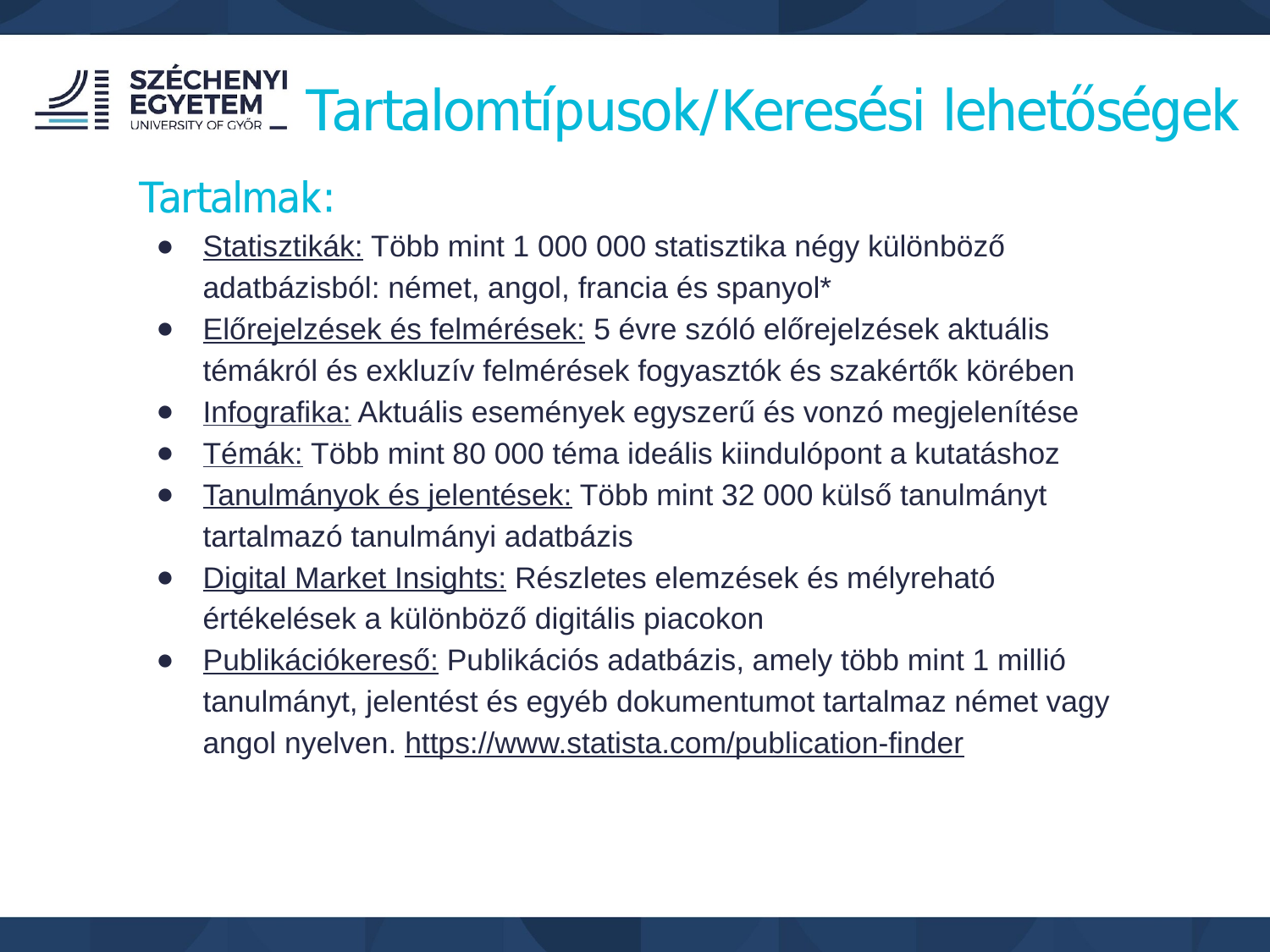

Tartalomtípusok/Keresési lehetőségek
Tartalmak:
Statisztikák: Több mint 1 000 000 statisztika négy különböző adatbázisból: német, angol, francia és spanyol*
Előrejelzések és felmérések: 5 évre szóló előrejelzések aktuális témákról és exkluzív felmérések fogyasztók és szakértők körében
Infografika: Aktuális események egyszerű és vonzó megjelenítése
Témák: Több mint 80 000 téma ideális kiindulópont a kutatáshoz
Tanulmányok és jelentések: Több mint 32 000 külső tanulmányt tartalmazó tanulmányi adatbázis
Digital Market Insights: Részletes elemzések és mélyreható értékelések a különböző digitális piacokon
Publikációkereső: Publikációs adatbázis, amely több mint 1 millió tanulmányt, jelentést és egyéb dokumentumot tartalmaz német vagy angol nyelven. https://www.statista.com/publication-finder